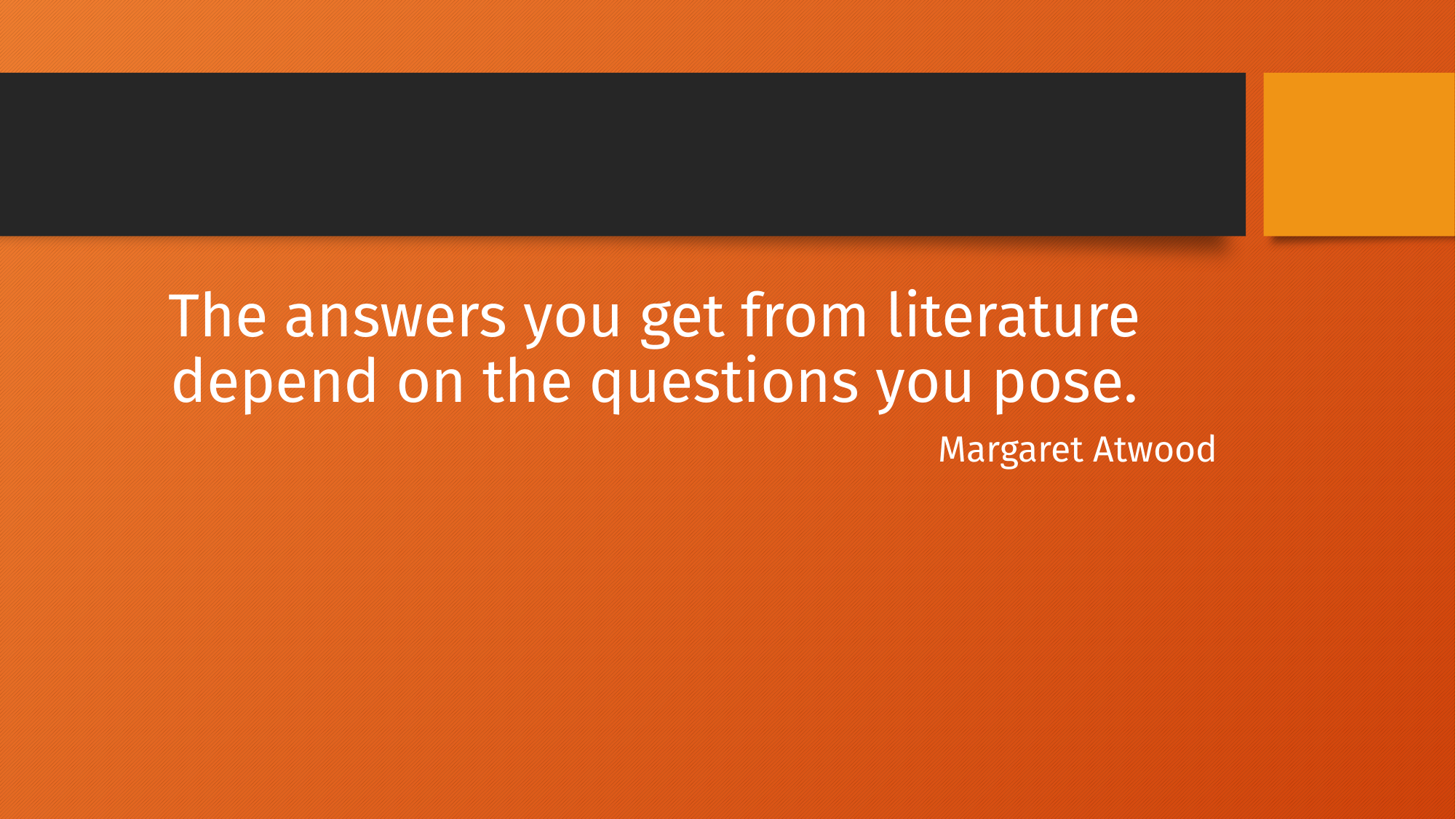

#
The answers you get from literature depend on the questions you pose.
Margaret Atwood